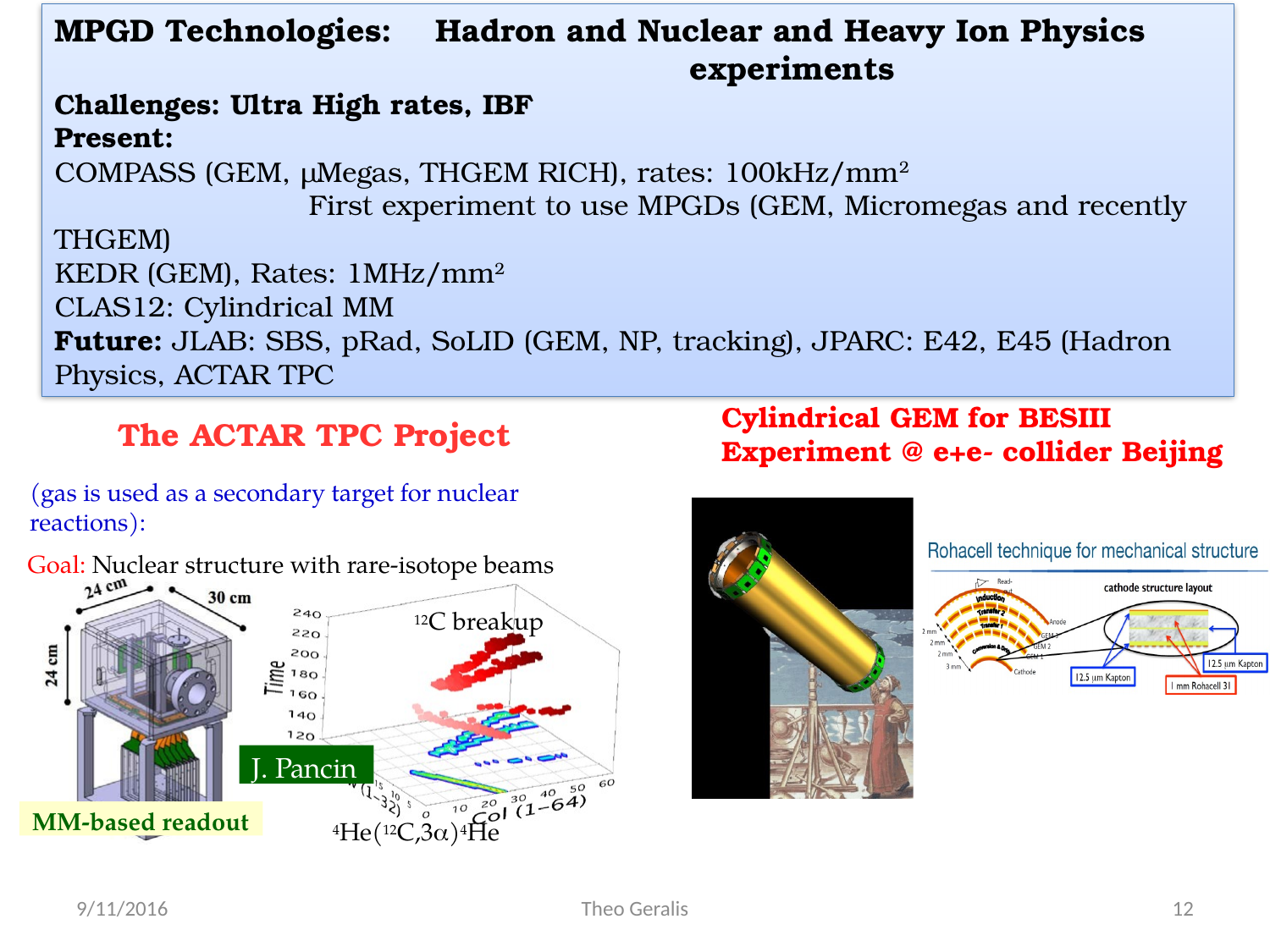

MPGD Technologies: 	Hadron and Nuclear and Heavy Ion Physics 						experiments
Challenges: Ultra High rates, IBF
Present:
COMPASS (GEM, μMegas, THGEM RICH), rates: 100kHz/mm2
		First experiment to use MPGDs (GEM, Micromegas and recently THGEM)
KEDR (GEM), Rates: 1MHz/mm2
CLAS12: Cylindrical MM
Future: JLAB: SBS, pRad, SoLID (GEM, NP, tracking), JPARC: E42, E45 (Hadron Physics, ACTAR TPC
Cylindrical GEM for BESIII  Experiment @ e+e- collider Beijing
The ACTAR TPC Project

(gas is used as a secondary target for nuclear reactions):
Goal: Nuclear structure with rare-isotope beams

12C breakup

J. Pancin
MM-based readout
4He(12C,3α)4He
9/11/2016
Theo Geralis
12